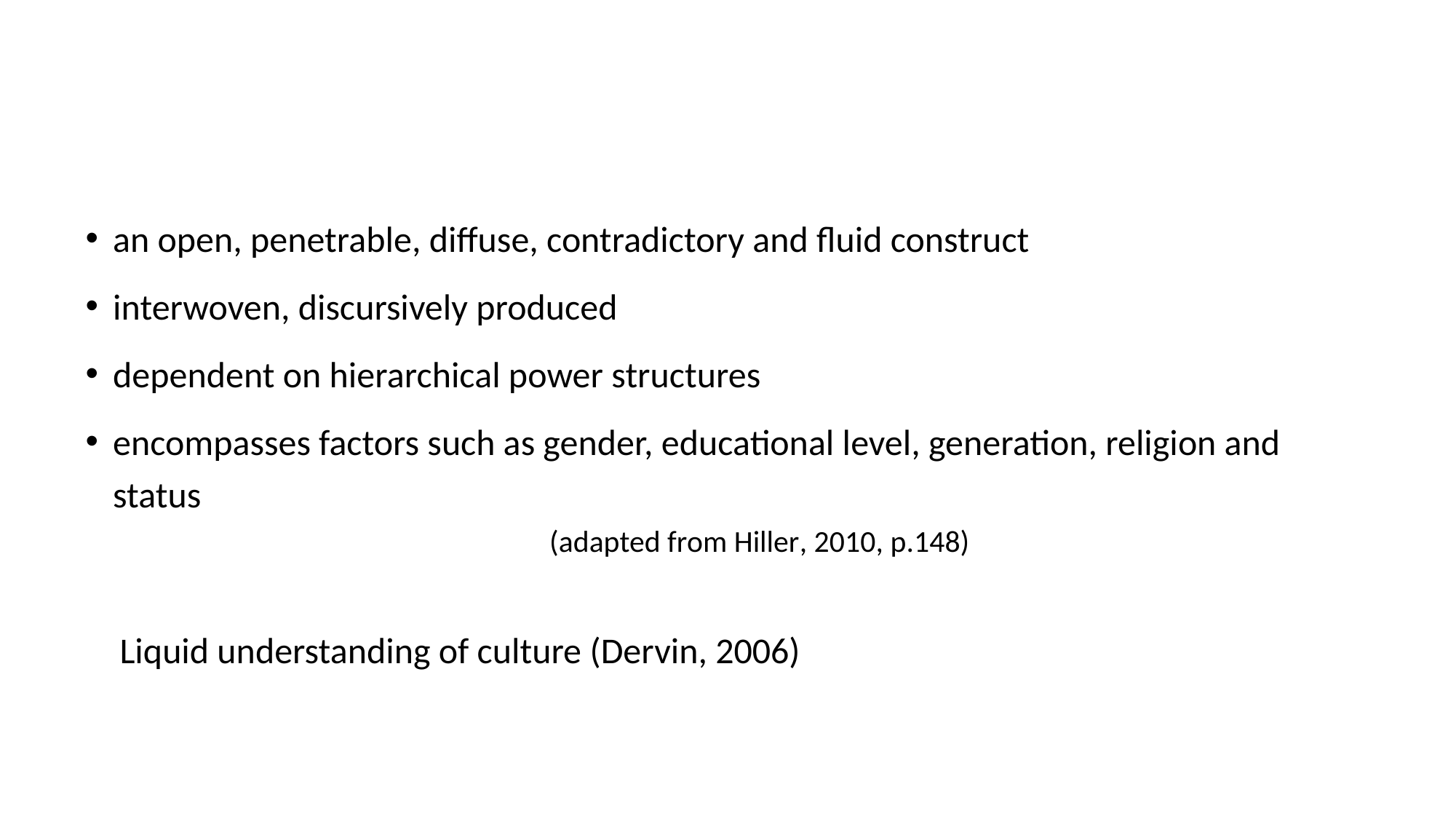

culture as…......
an open, penetrable, diffuse, contradictory and fluid construct
interwoven, discursively produced
dependent on hierarchical power structures
encompasses factors such as gender, educational level, generation, religion and status 															(adapted from Hiller, 2010, p.148)

Liquid understanding of culture (Dervin, 2006)
Manuela Wagner, 2018